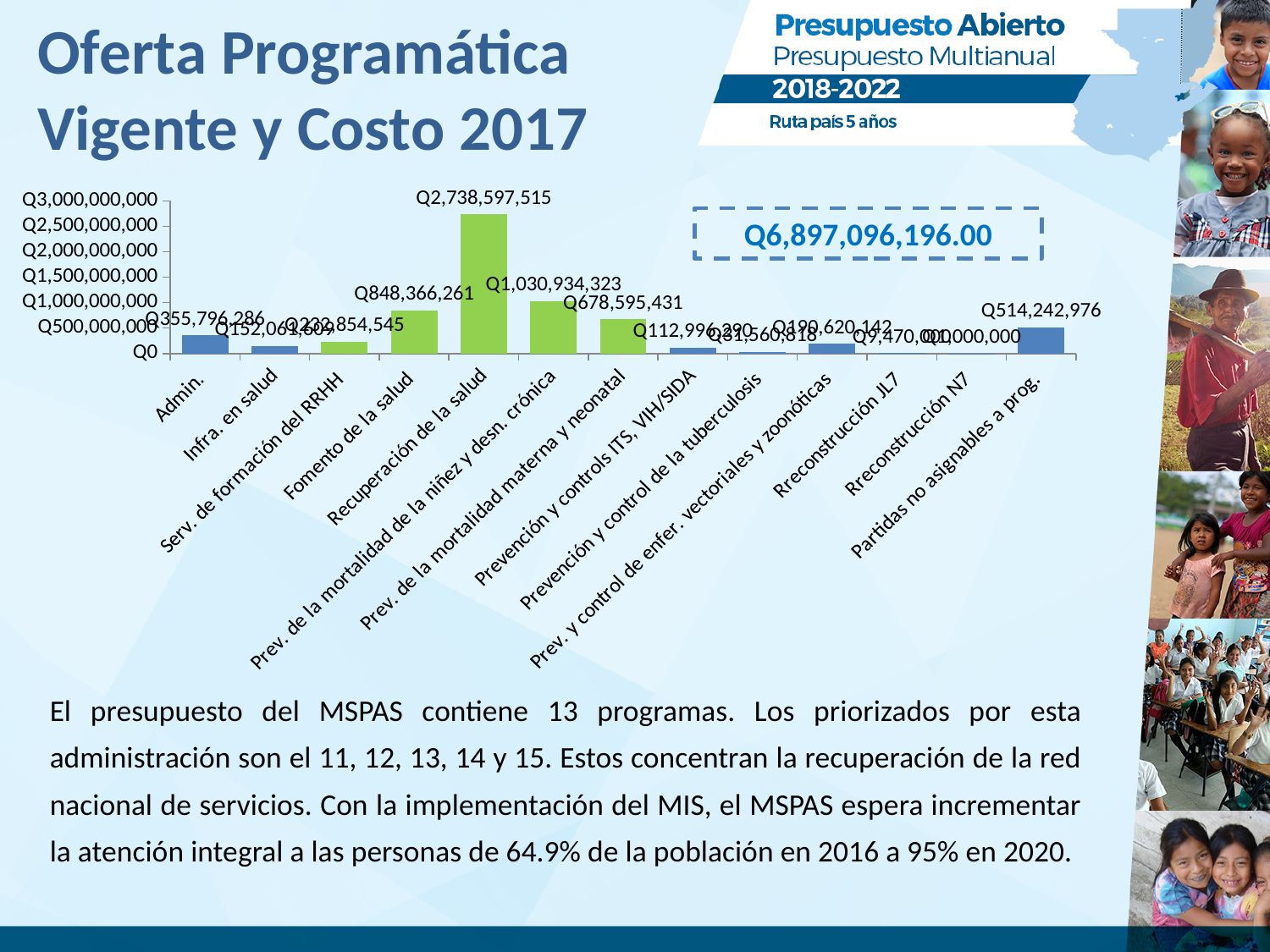

# Oferta Programática Vigente y Costo 2017

### Chart

| Category |  |
|---|---|
| Admin.  | 355796286.0 |
| Infra. en salud | 152061609.0 |
| Serv. de formación del RRHH  | 232854545.0 |
| Fomento de la salud  | 848366261.0 |
| Recuperación de la salud | 2738597515.0 |
| Prev. de la mortalidad de la niñez y desn. crónica | 1030934323.0 |
| Prev. de la mortalidad materna y neonatal | 678595431.0 |
| Prevención y controls ITS, VIH/SIDA | 112996290.0 |
| Prevención y control de la tuberculosis  | 31560818.0 |
| Prev. y control de enfer. vectoriales y zoonóticas  | 190620142.0 |
| Rreconstrucción JL7  | 9470000.0 |
| Rreconstrucción N7  | 1000000.0 |
| Partidas no asignables a prog.  | 514242976.0 |
Q6,897,096,196.00
El presupuesto del MSPAS contiene 13 programas. Los priorizados por esta administración son el 11, 12, 13, 14 y 15. Estos concentran la recuperación de la red nacional de servicios. Con la implementación del MIS, el MSPAS espera incrementar la atención integral a las personas de 64.9% de la población en 2016 a 95% en 2020.